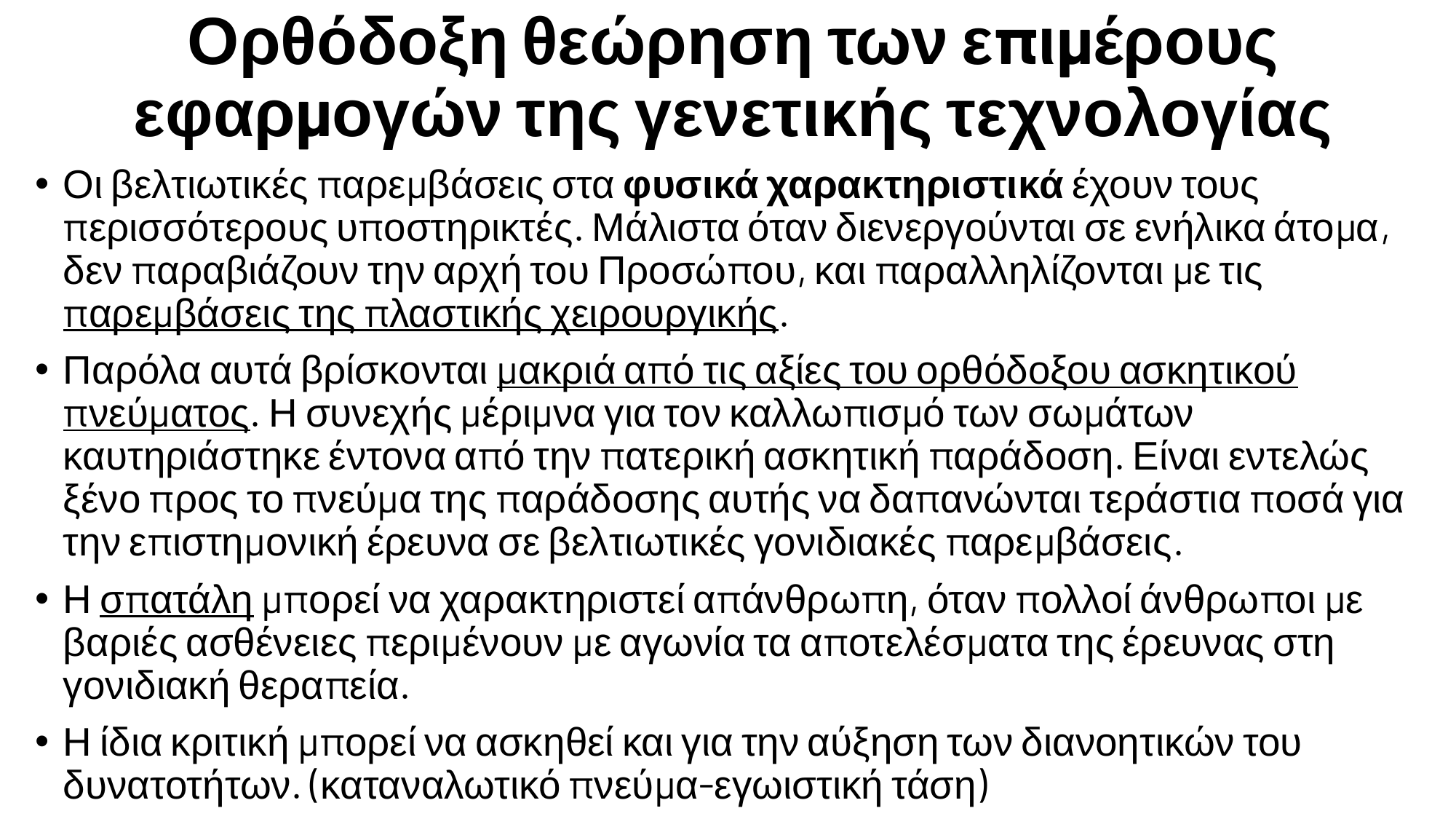

# Ορθόδοξη θεώρηση των επιμέρους εφαρμογών της γενετικής τεχνολογίας
Οι βελτιωτικές παρεμβάσεις στα φυσικά χαρακτηριστικά έχουν τους περισσότερους υποστηρικτές. Μάλιστα όταν διενεργούνται σε ενήλικα άτομα, δεν παραβιάζουν την αρχή του Προσώπου, και παραλληλίζονται με τις παρεμβάσεις της πλαστικής χειρουργικής.
Παρόλα αυτά βρίσκονται μακριά από τις αξίες του ορθόδοξου ασκητικού πνεύματος. Η συνεχής μέριμνα για τον καλλωπισμό των σωμάτων καυτηριάστηκε έντονα από την πατερική ασκητική παράδοση. Είναι εντελώς ξένο προς το πνεύμα της παράδοσης αυτής να δαπανώνται τεράστια ποσά για την επιστημονική έρευνα σε βελτιωτικές γονιδιακές παρεμβάσεις.
Η σπατάλη μπορεί να χαρακτηριστεί απάνθρωπη, όταν πολλοί άνθρωποι με βαριές ασθένειες περιμένουν με αγωνία τα αποτελέσματα της έρευνας στη γονιδιακή θεραπεία.
Η ίδια κριτική μπορεί να ασκηθεί και για την αύξηση των διανοητικών του δυνατοτήτων. (καταναλωτικό πνεύμα-εγωιστική τάση)